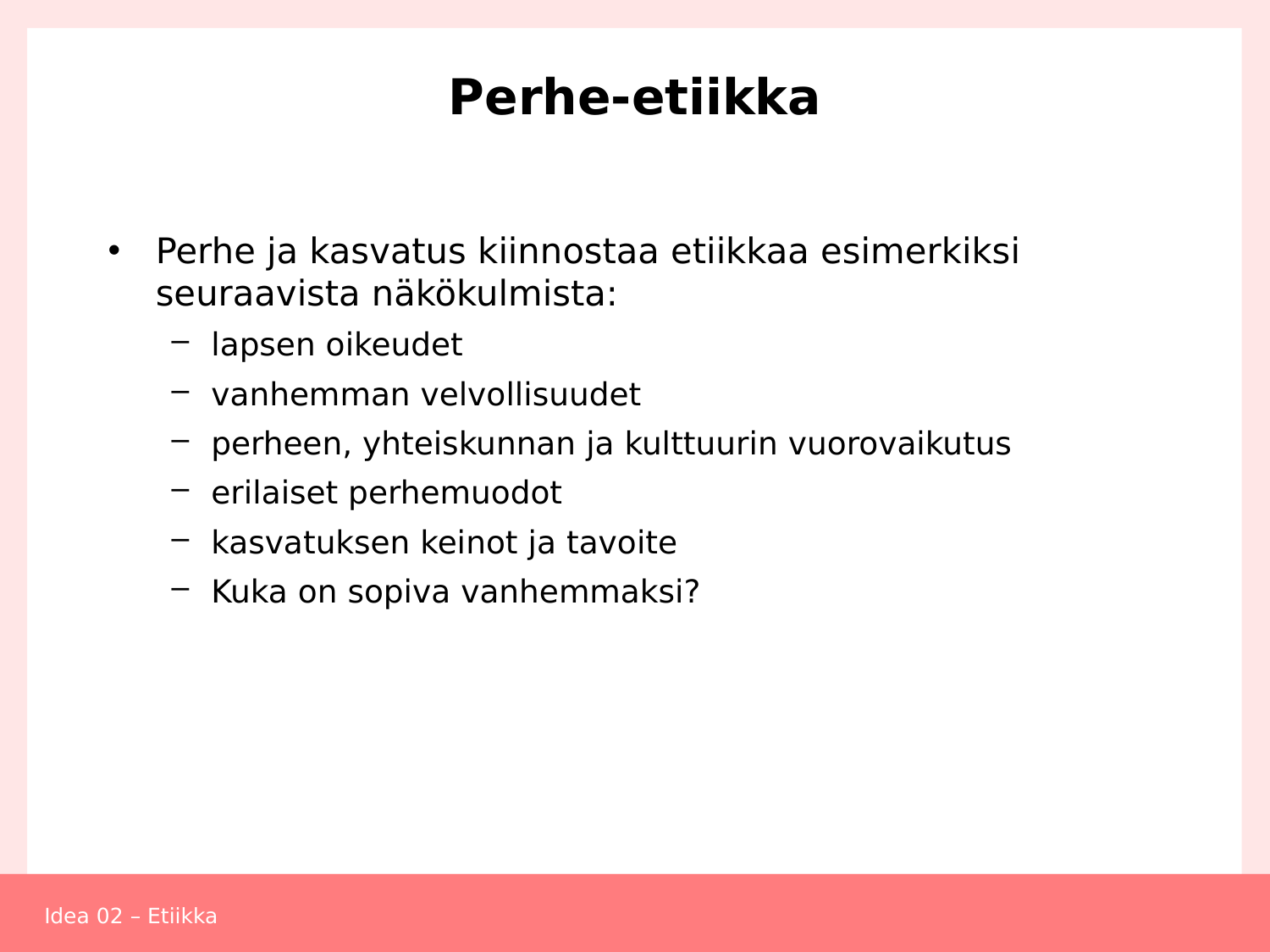

# Perhe-etiikka
Perhe ja kasvatus kiinnostaa etiikkaa esimerkiksi seuraavista näkökulmista:
lapsen oikeudet
vanhemman velvollisuudet
perheen, yhteiskunnan ja kulttuurin vuorovaikutus
erilaiset perhemuodot
kasvatuksen keinot ja tavoite
Kuka on sopiva vanhemmaksi?